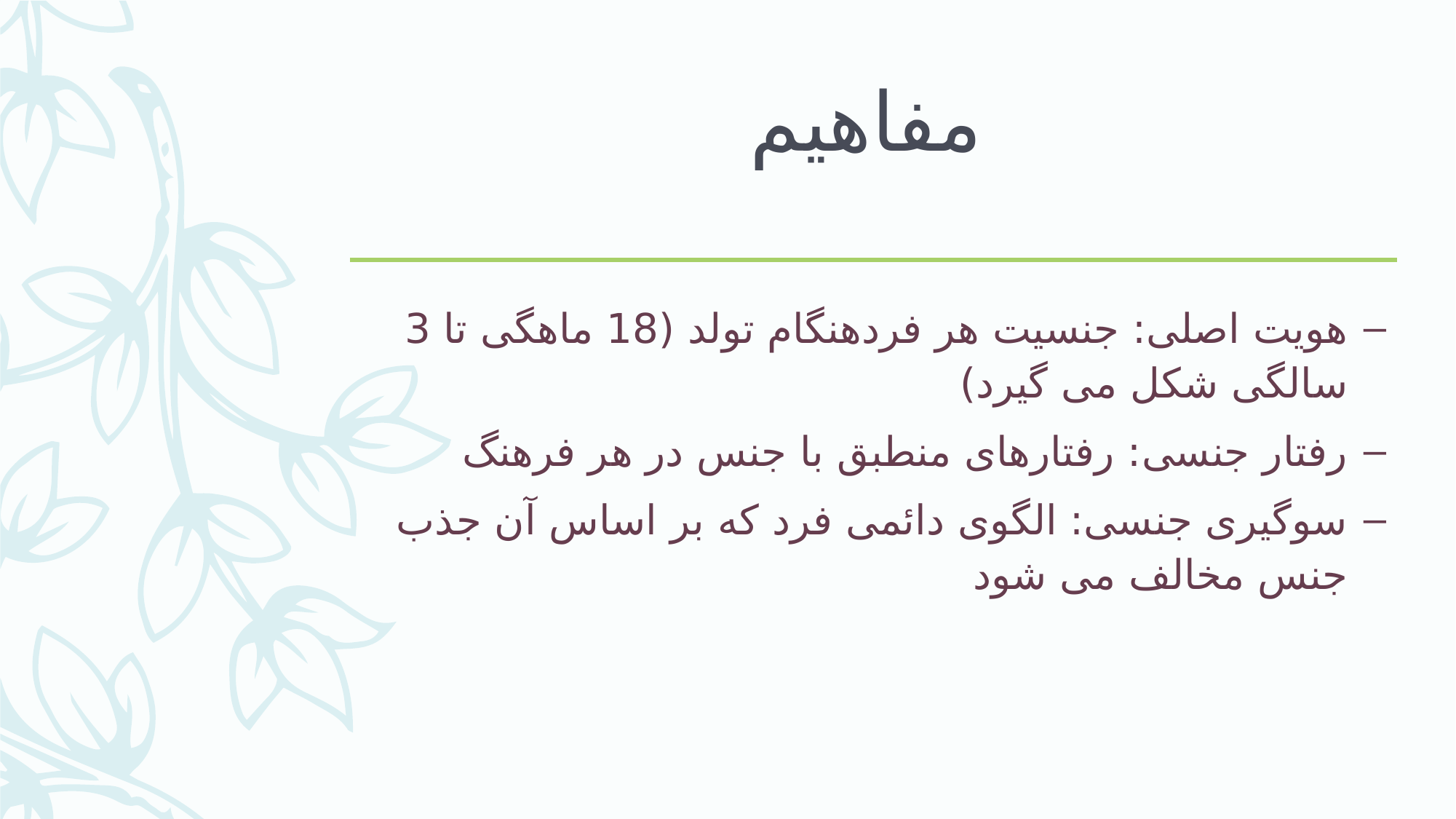

# مفاهیم
هویت اصلی: جنسیت هر فردهنگام تولد (18 ماهگی تا 3 سالگی شکل می گیرد)
رفتار جنسی: رفتارهای منطبق با جنس در هر فرهنگ
سوگیری جنسی: الگوی دائمی فرد که بر اساس آن جذب جنس مخالف می شود